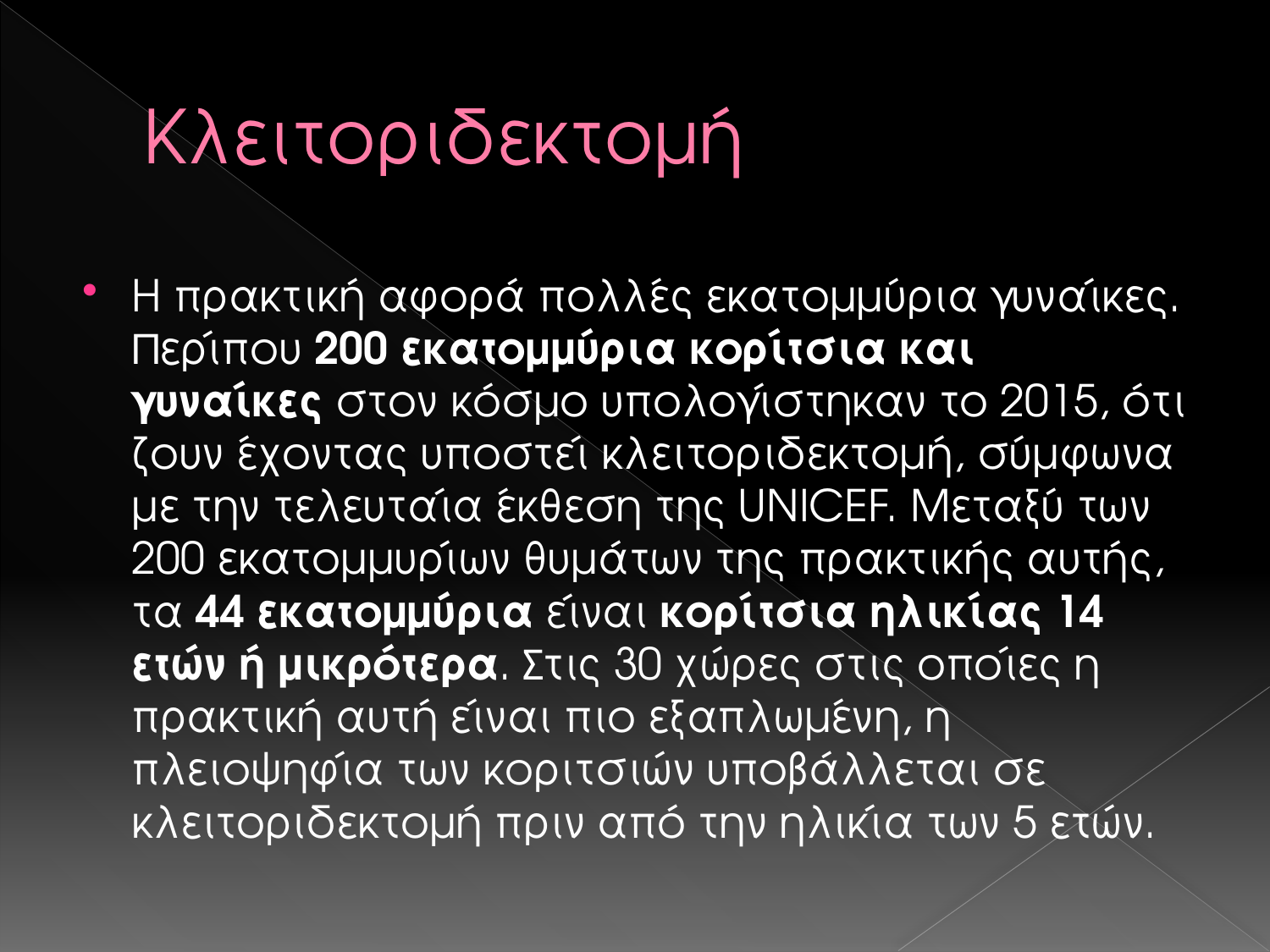

# Κλειτοριδεκτομή
Η πρακτική αφορά πολλές εκατομμύρια γυναίκες. Περίπου 200 εκατομμύρια κορίτσια και γυναίκες στον κόσμο υπολογίστηκαν το 2015, ότι ζουν έχοντας υποστεί κλειτοριδεκτομή, σύμφωνα με την τελευταία έκθεση της UNICEF. Μεταξύ των 200 εκατομμυρίων θυμάτων της πρακτικής αυτής, τα 44 εκατομμύρια είναι κορίτσια ηλικίας 14 ετών ή μικρότερα. Στις 30 χώρες στις οποίες η πρακτική αυτή είναι πιο εξαπλωμένη, η πλειοψηφία των κοριτσιών υποβάλλεται σε κλειτοριδεκτομή πριν από την ηλικία των 5 ετών.